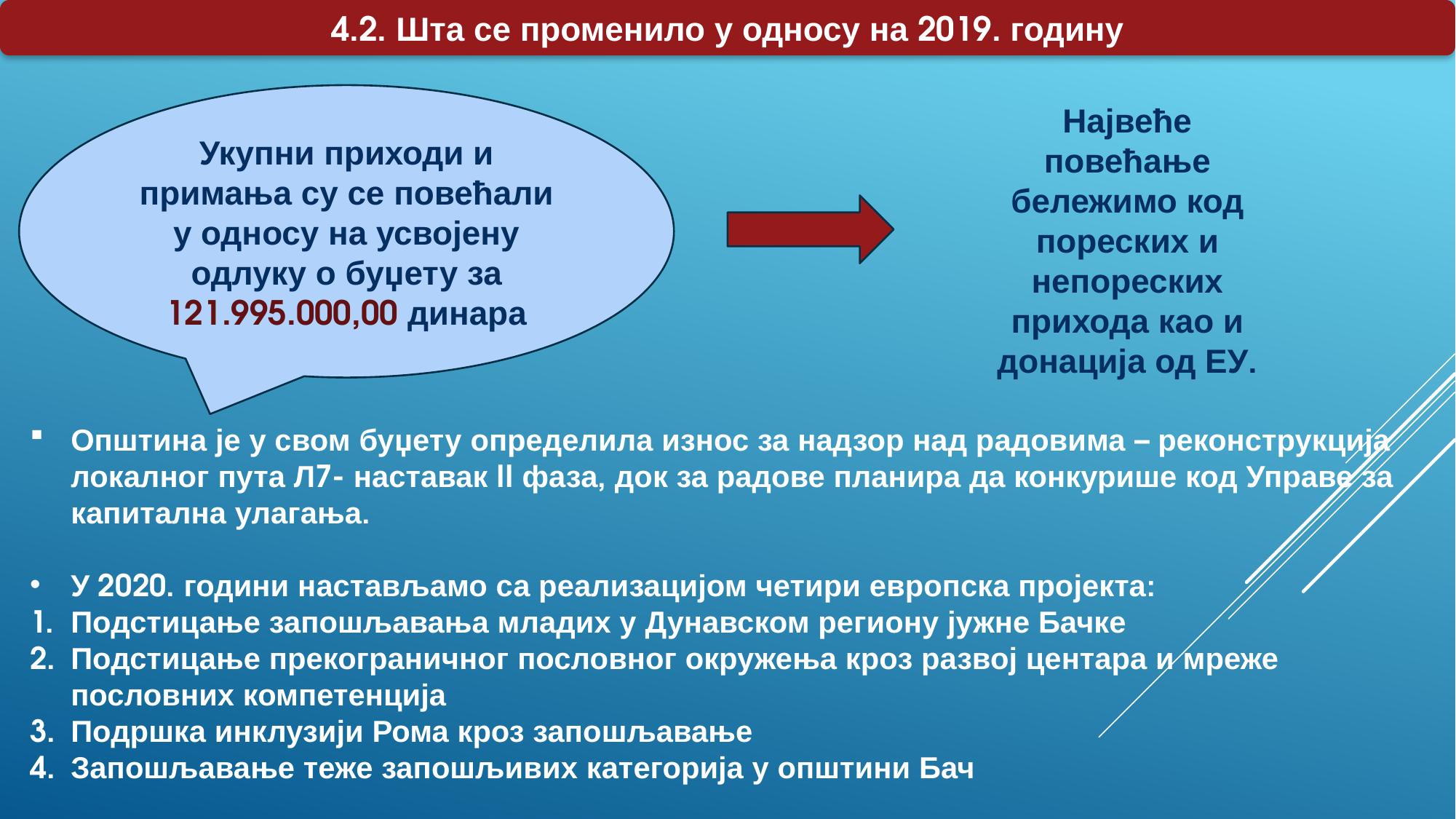

4.2. Шта се променило у односу на 2019. годину
Највеће повећање бележимо код пореских и непореских прихода као и донација од ЕУ.
Укупни приходи и примања су се повећали у односу на усвојену одлуку о буџету за 121.995.000,00 динара

Општина је у свом буџету определила износ за надзор над радовима – реконструкција локалног пута Л7- наставак II фаза, док за радове планира да конкурише код Управе за капитална улагања.

У 2020. години настављамо са реализацијом четири европска пројекта:
Подстицање запошљавања младих у Дунавском региону јужне Бачке
Подстицање прекограничног пословног окружења кроз развој центара и мреже пословних компетенција
Подршка инклузији Рома кроз запошљавање
Запошљавање теже запошљивих категорија у општини Бач